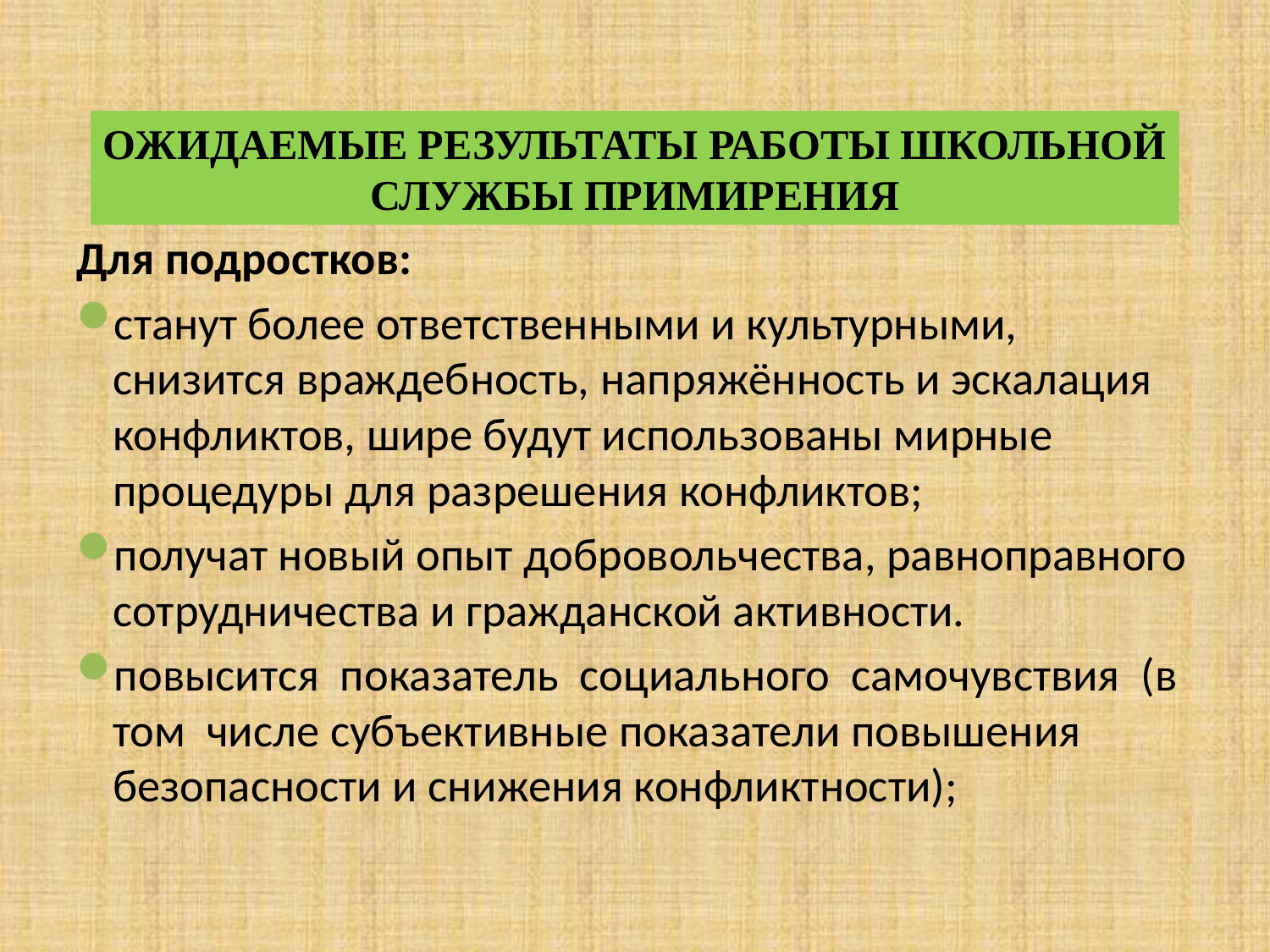

Ожидаемые результаты работы школьной
службы примирения
Для подростков:
станут более ответственными и культурными, снизится враждебность, напряжённость и эскалация конфликтов, шире будут использованы мирные процедуры для разрешения конфликтов;
получат новый опыт добровольчества, равноправного сотрудничества и гражданской активности.
повысится  показатель  социального  самочувствия  (в  том  числе субъективные показатели повышения безопасности и снижения конфликтности);